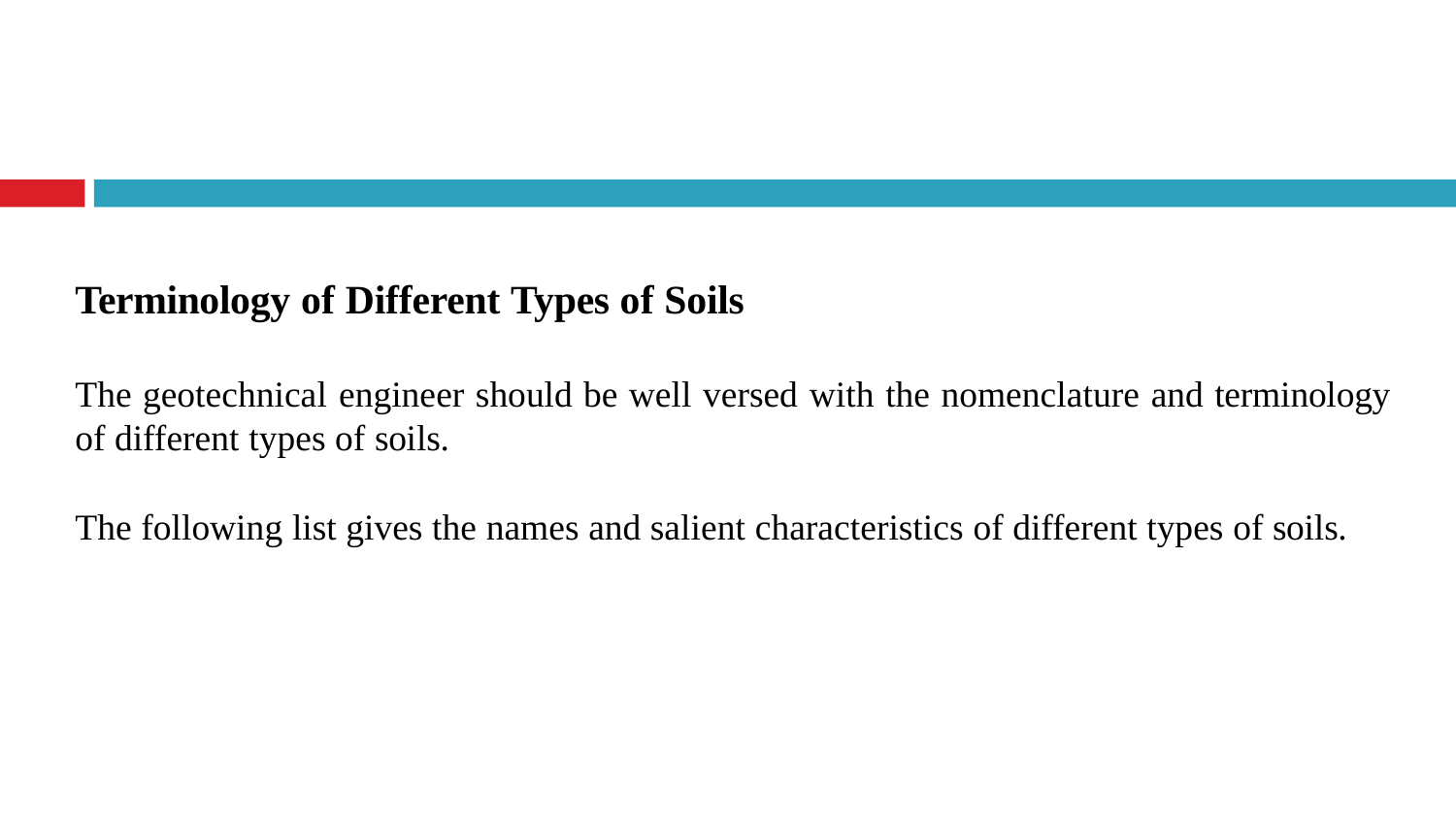

# Terminology of Different Types of Soils
The geotechnical engineer should be well versed with the nomenclature and terminology
of different types of soils.

The following list gives the names and salient characteristics of different types of soils.